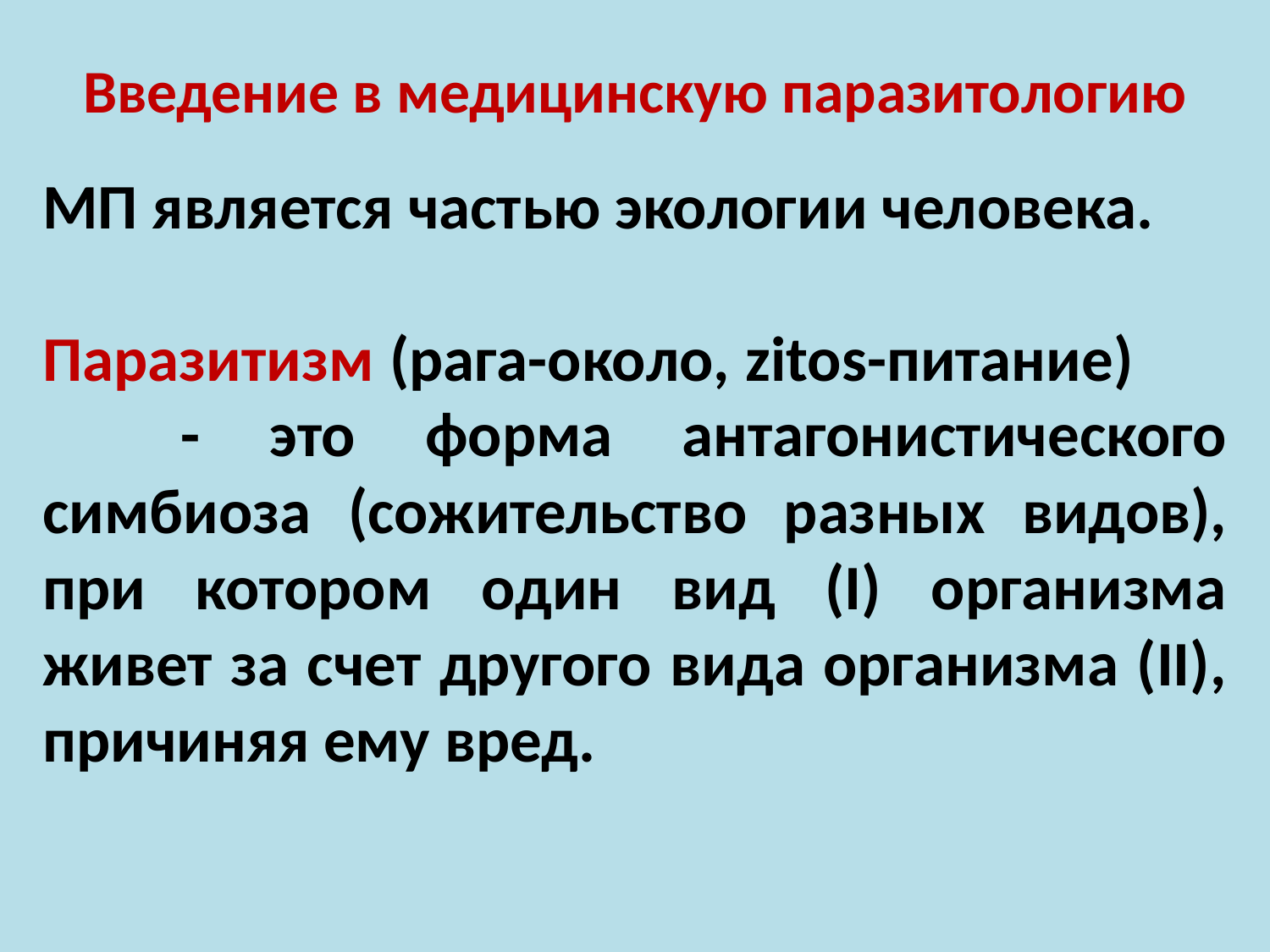

# Введение в медицинскую паразитологию
МП является частью экологии человека.

Паразитизм (рага-около, zitos-питание)         - это форма антагонистического симбиоза (сожительство разных видов), при котором один вид (I) организма живет за счет другого вида организма (II), причиняя ему вред.